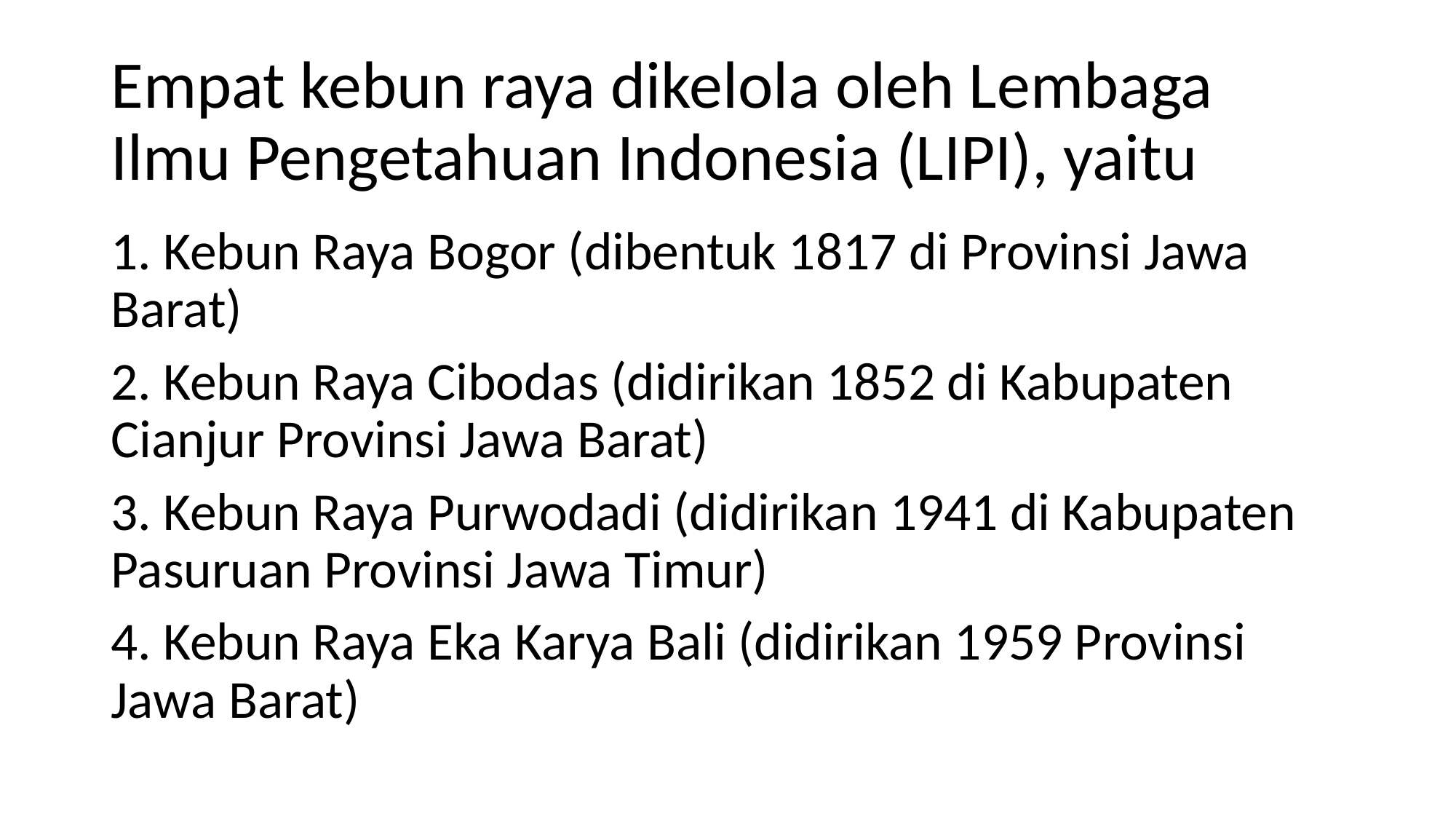

# Empat kebun raya dikelola oleh Lembaga Ilmu Pengetahuan Indonesia (LIPI), yaitu
1. Kebun Raya Bogor (dibentuk 1817 di Provinsi Jawa Barat)
2. Kebun Raya Cibodas (didirikan 1852 di Kabupaten Cianjur Provinsi Jawa Barat)
3. Kebun Raya Purwodadi (didirikan 1941 di Kabupaten Pasuruan Provinsi Jawa Timur)
4. Kebun Raya Eka Karya Bali (didirikan 1959 Provinsi Jawa Barat)